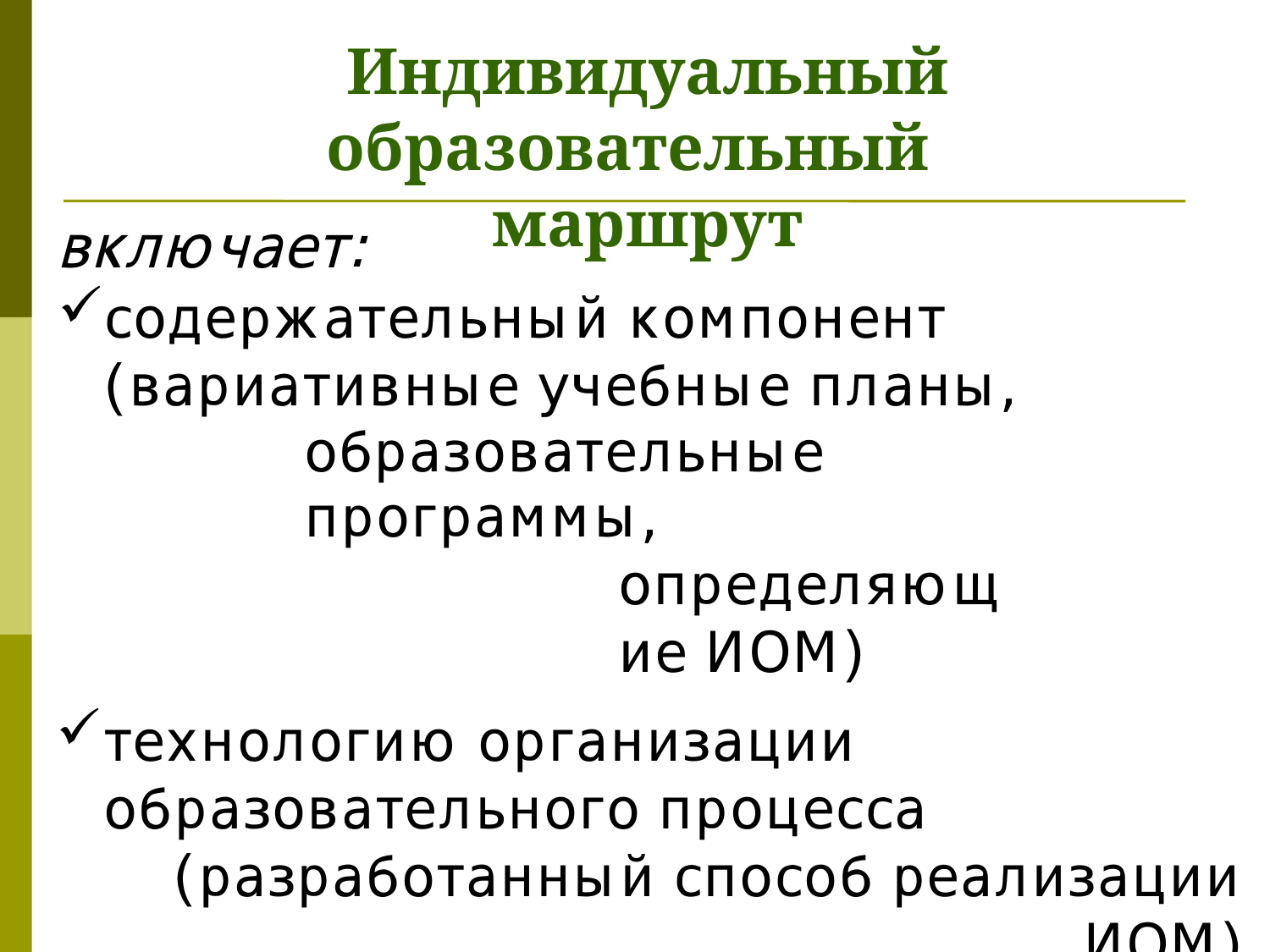

# Индивидуальный
образовательный	маршрут
включает:
содержательный компонент  (вариативные учебные планы,
образовательные программы,
определяющие ИОМ)
технологию организации  образовательного процесса
(разработанный способ реализации
ИОМ)